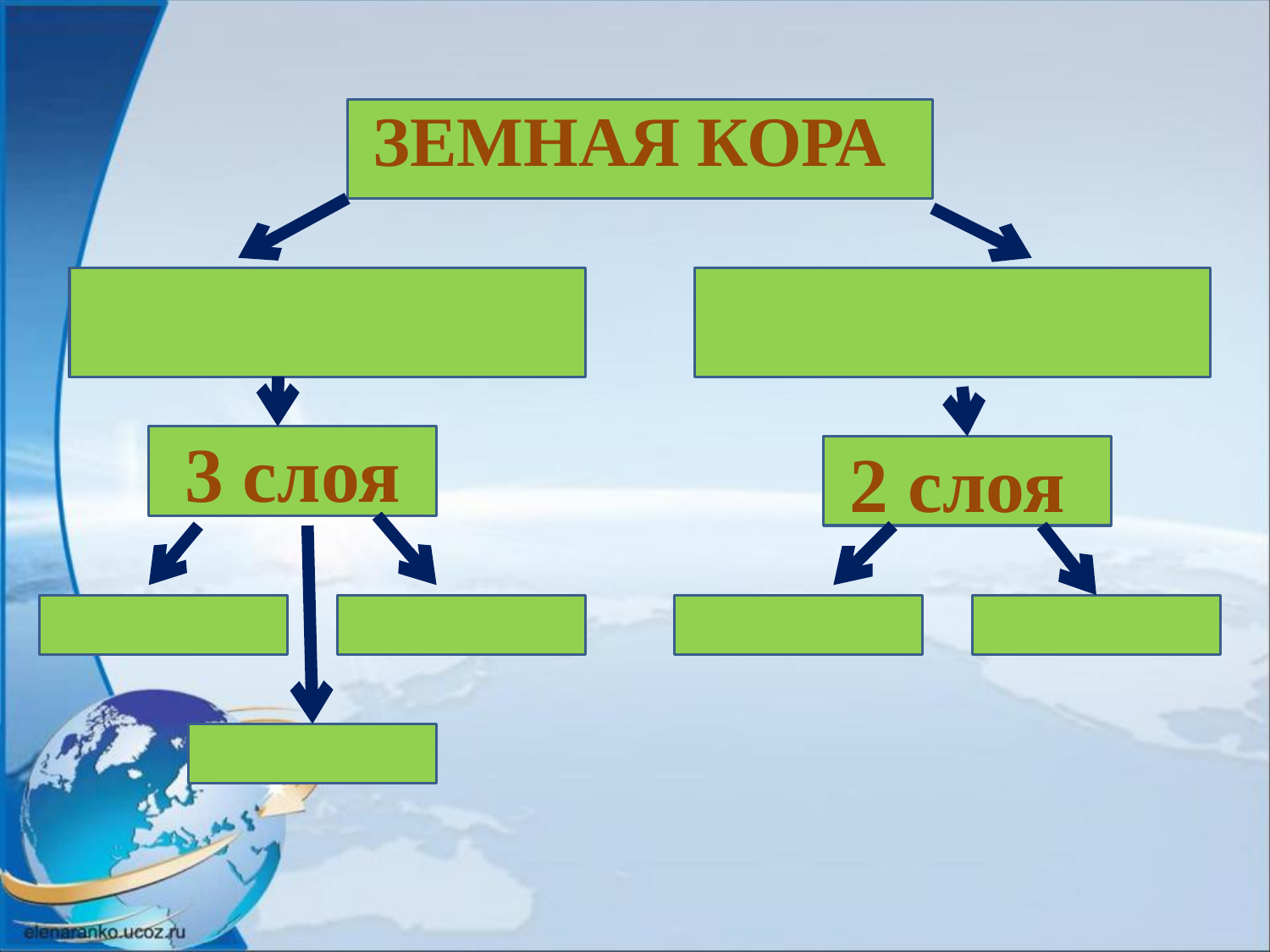

ЗЕМНАЯ КОРА

       3 слоя                               2 слоя

3 слоя
2 слоя